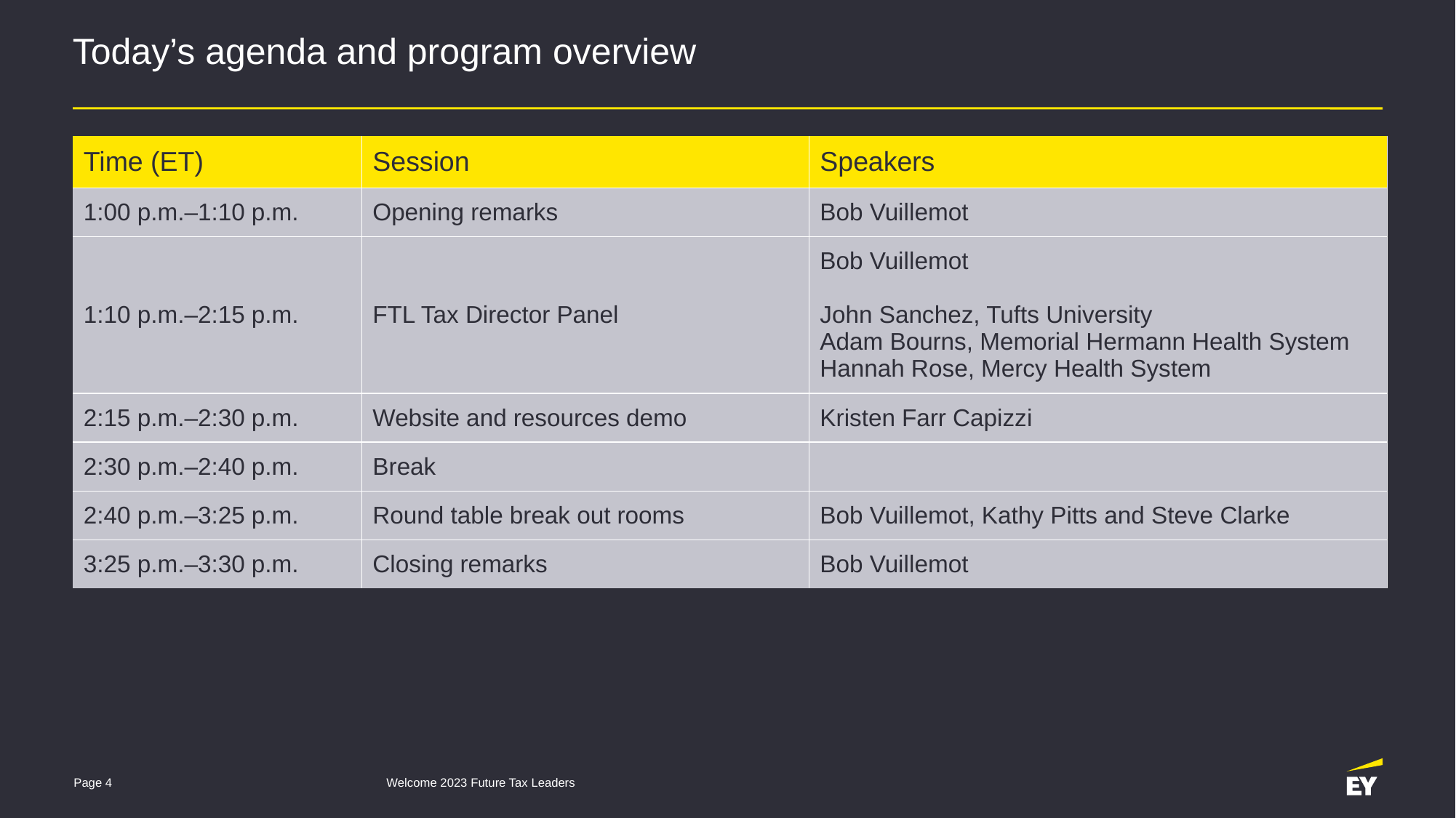

# Today’s agenda and program overview
| Time (ET) | Session | Speakers |
| --- | --- | --- |
| 1:00 p.m.–1:10 p.m. | Opening remarks | Bob Vuillemot |
| 1:10 p.m.–2:15 p.m. | FTL Tax Director Panel | Bob Vuillemot John Sanchez, Tufts University Adam Bourns, Memorial Hermann Health System Hannah Rose, Mercy Health System |
| 2:15 p.m.–2:30 p.m. | Website and resources demo | Kristen Farr Capizzi |
| 2:30 p.m.–2:40 p.m. | Break |  |
| 2:40 p.m.–3:25 p.m. | Round table break out rooms | Bob Vuillemot, Kathy Pitts and Steve Clarke |
| 3:25 p.m.–3:30 p.m. | Closing remarks | Bob Vuillemot |

Page 4
Welcome 2023 Future Tax Leaders